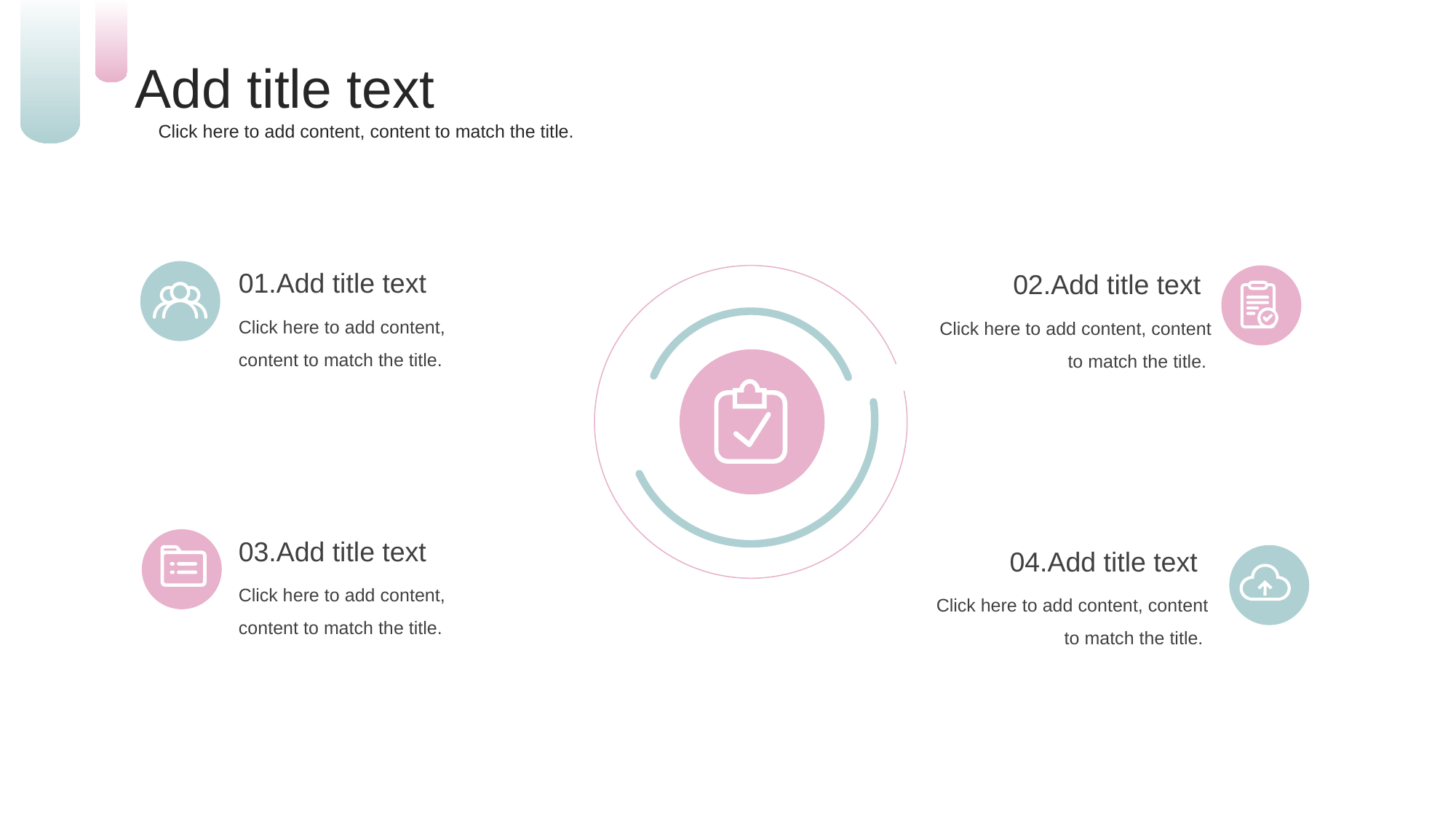

01.Add title text

02.Add title text

Click here to add content, content to match the title.
Click here to add content, content to match the title.

03.Add title text

04.Add title text

Click here to add content, content to match the title.
Click here to add content, content to match the title.